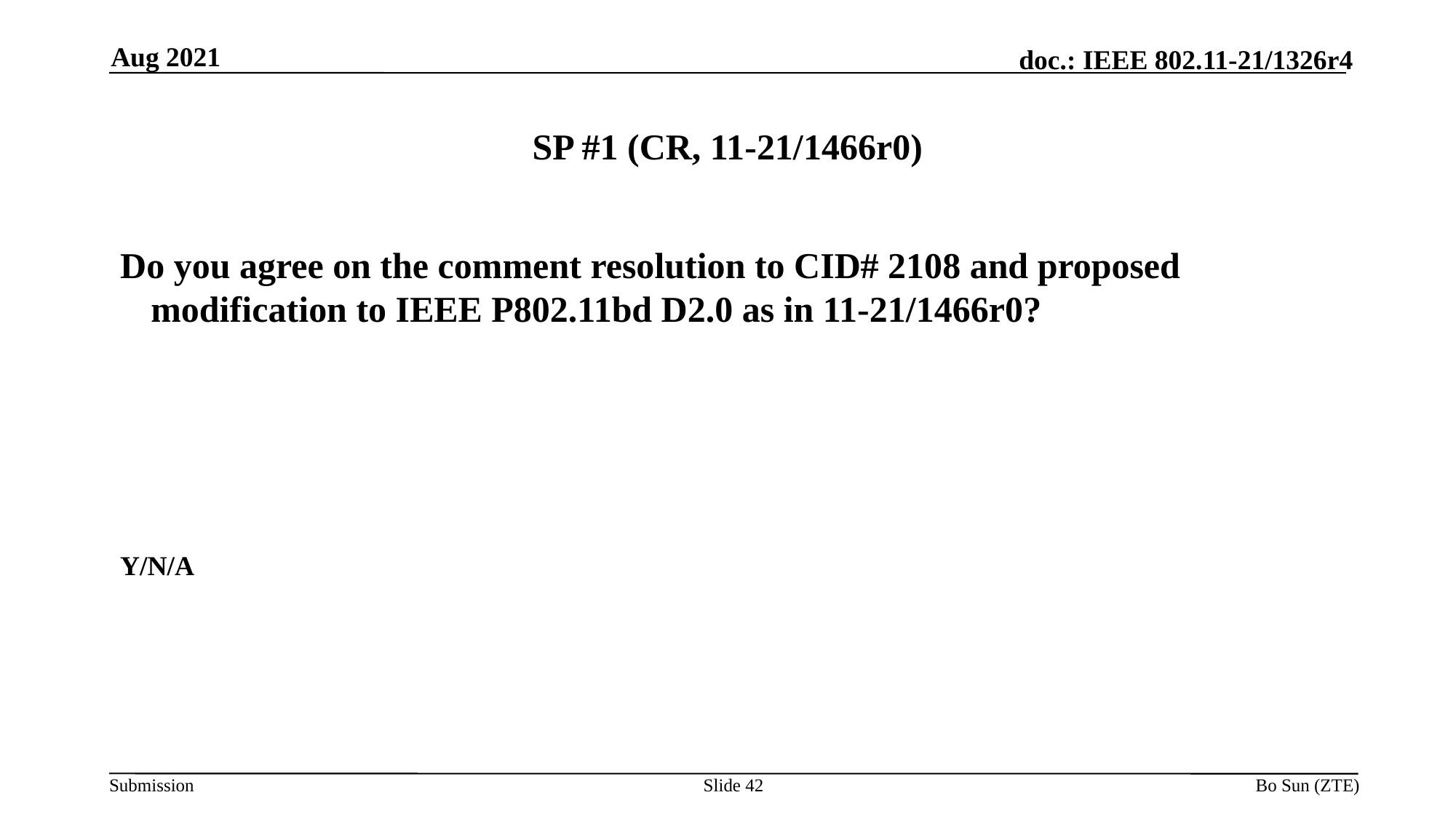

Aug 2021
# SP #1 (CR, 11-21/1466r0)
Do you agree on the comment resolution to CID# 2108 and proposed modification to IEEE P802.11bd D2.0 as in 11-21/1466r0?

Y/N/A
Slide 42
Bo Sun (ZTE)